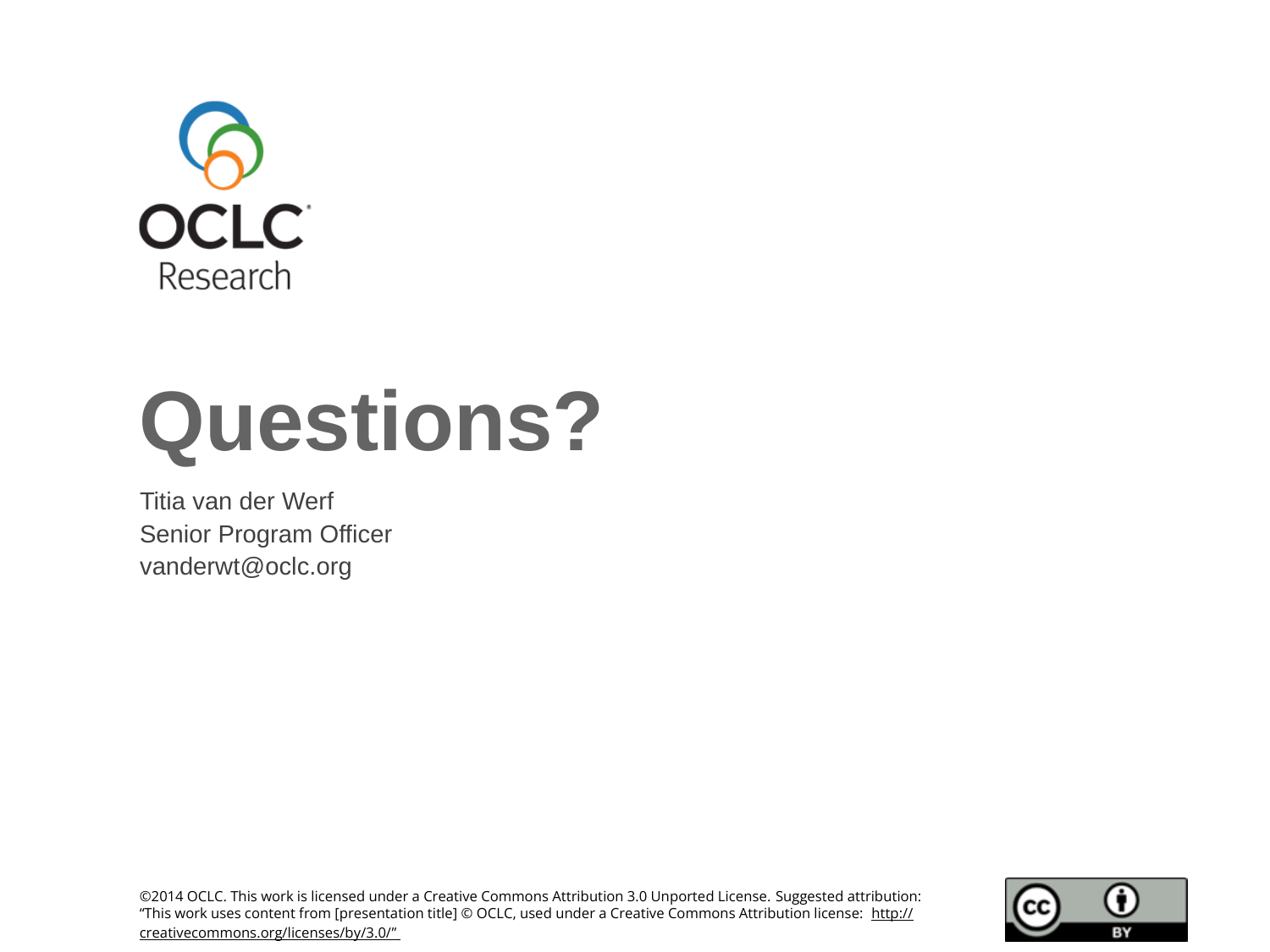

Titia van der Werf
Senior Program Officer
vanderwt@oclc.org